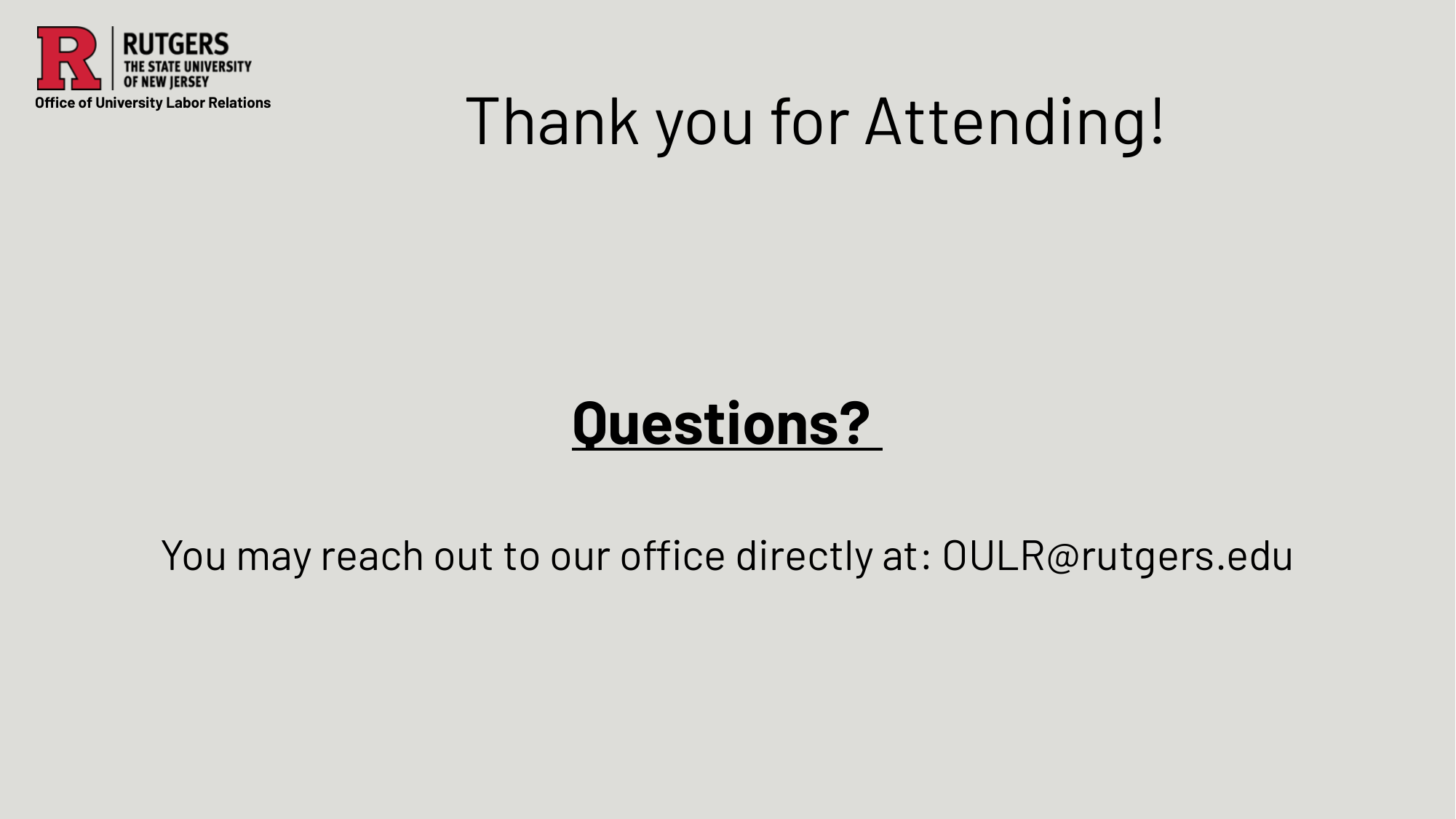

# Thank you for Attending!

Questions?

You may reach out to our office directly at: OULR@rutgers.edu